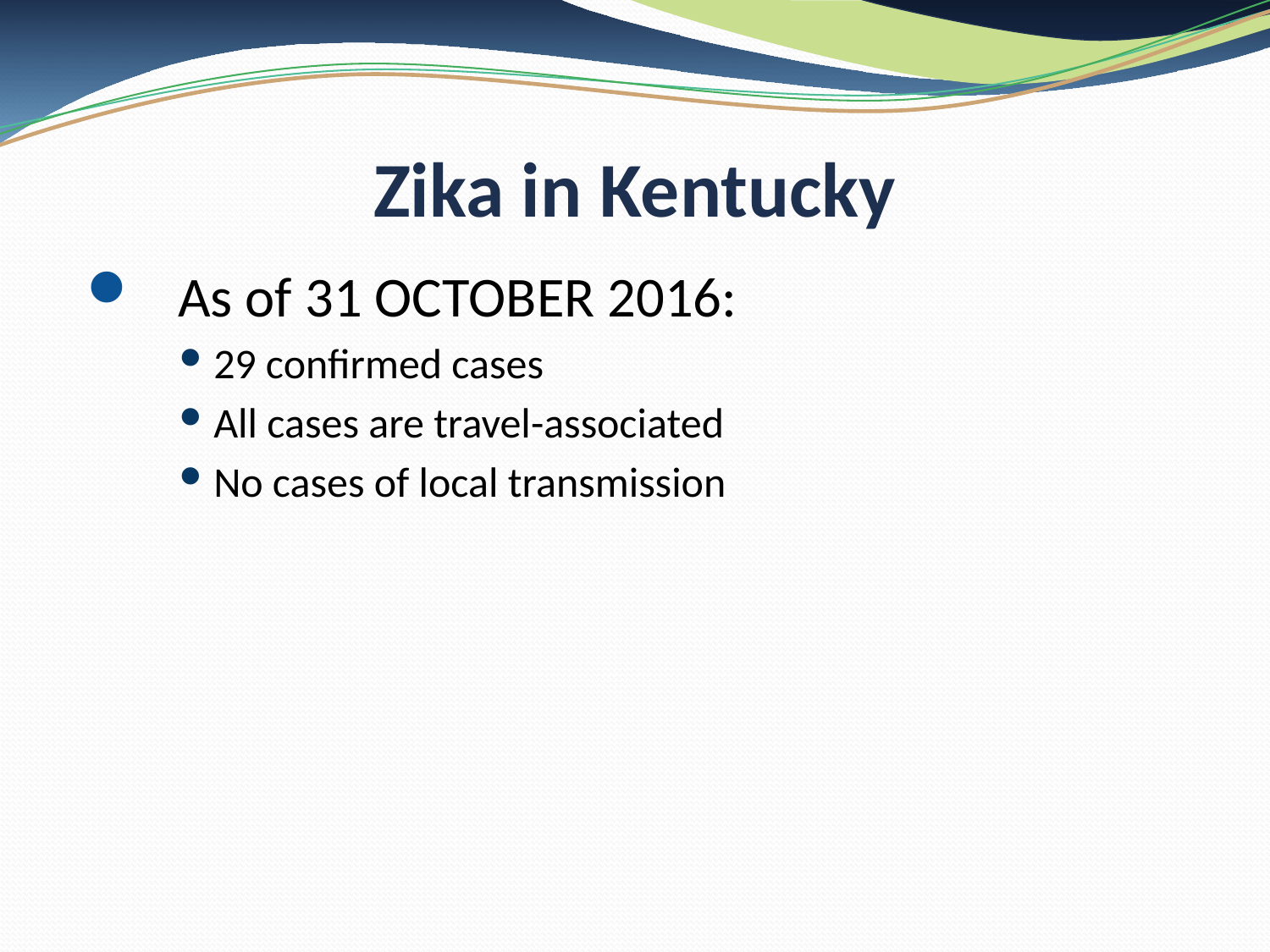

# Zika in Kentucky
   As of 31 OCTOBER 2016:
29 confirmed cases
All cases are travel-associated
No cases of local transmission